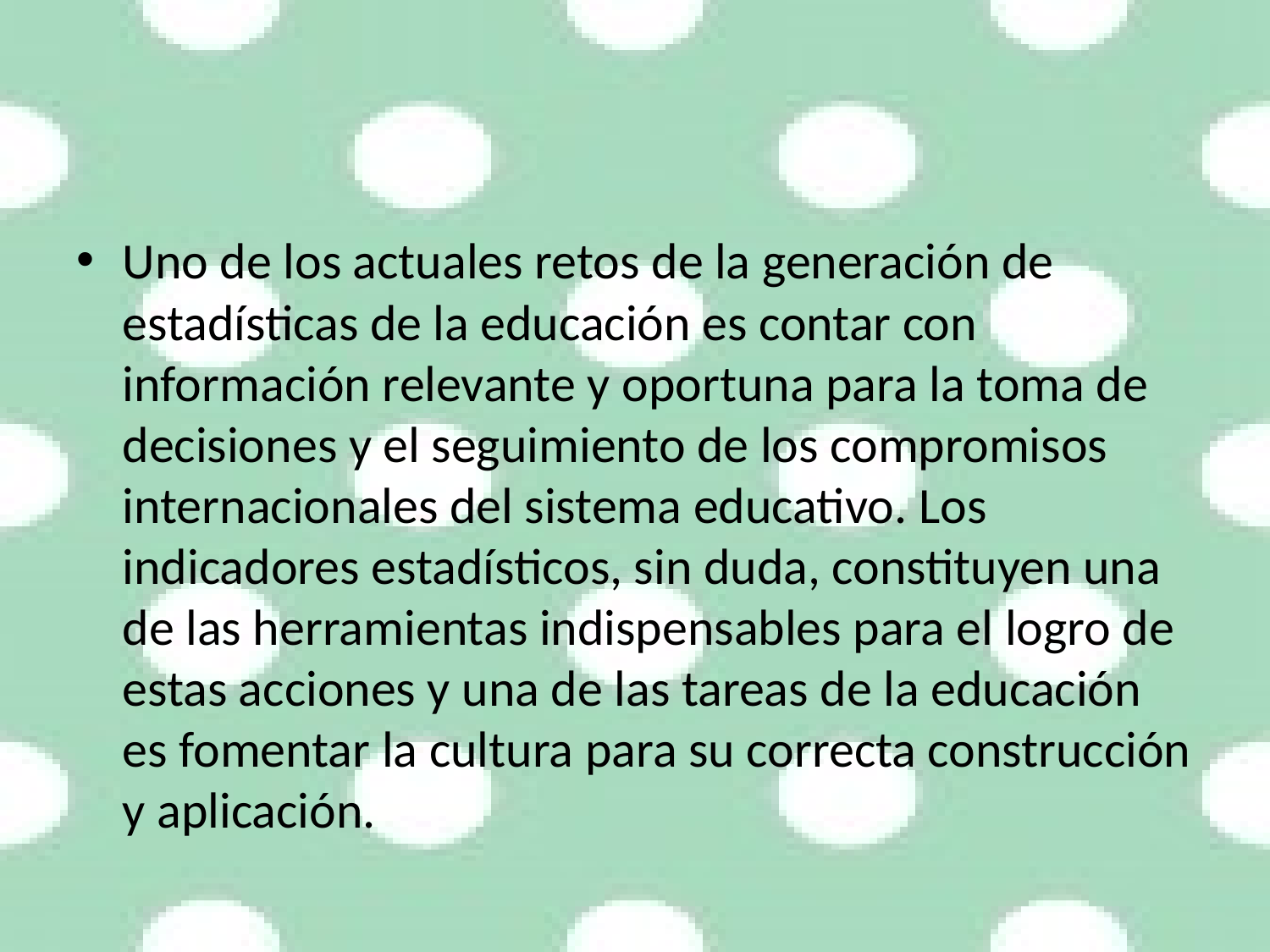

Uno de los actuales retos de la generación de estadísticas de la educación es contar con información relevante y oportuna para la toma de decisiones y el seguimiento de los compromisos internacionales del sistema educativo. Los indicadores estadísticos, sin duda, constituyen una de las herramientas indispensables para el logro de estas acciones y una de las tareas de la educación es fomentar la cultura para su correcta construcción y aplicación.